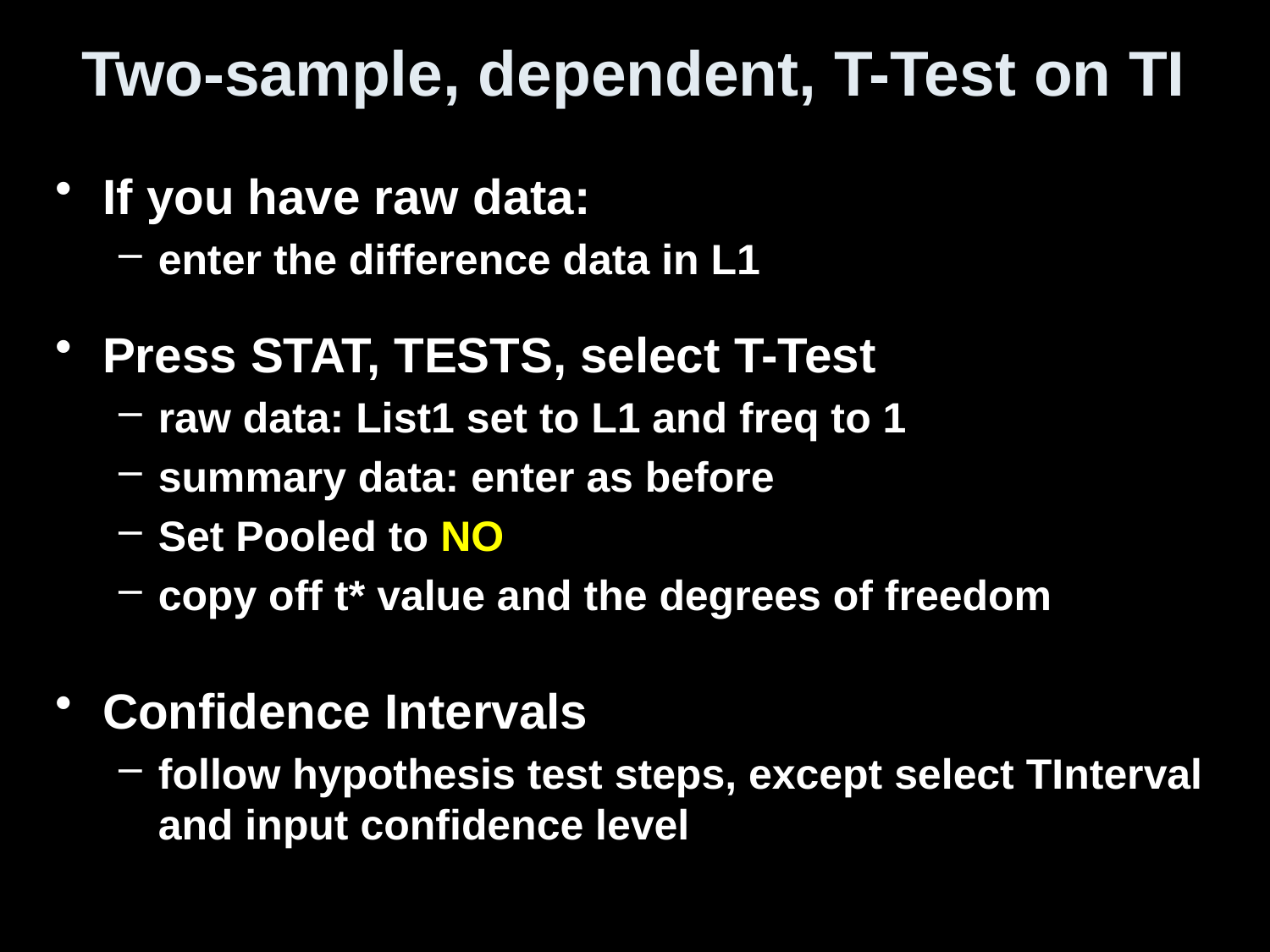

# Two-sample, dependent, T-Test on TI
If you have raw data:
enter the difference data in L1

Press STAT, TESTS, select T-Test
raw data: List1 set to L1 and freq to 1
summary data: enter as before
Set Pooled to NO
copy off t* value and the degrees of freedom

Confidence Intervals
follow hypothesis test steps, except select TInterval and input confidence level